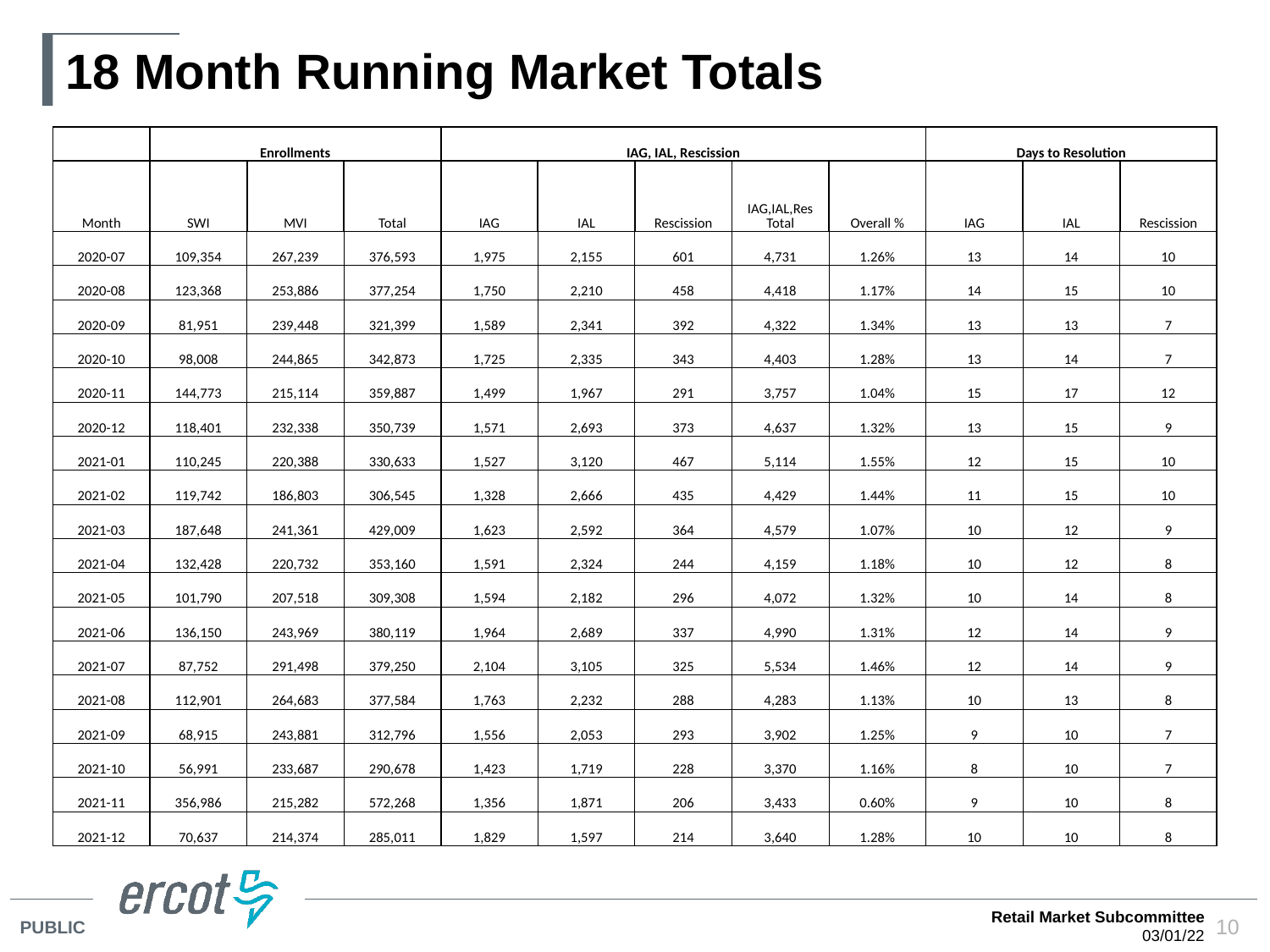

# 18 Month Running Market Totals
|  | Enrollments |  |  | IAG, IAL, Rescission |  |  |  |  | Days to Resolution |  |  |
| --- | --- | --- | --- | --- | --- | --- | --- | --- | --- | --- | --- |
| Month | SWI | MVI | Total | IAG | IAL | Rescission | IAG,IAL,Res Total | Overall % | IAG | IAL | Rescission |
| 2020-07 | 109,354 | 267,239 | 376,593 | 1,975 | 2,155 | 601 | 4,731 | 1.26% | 13 | 14 | 10 |
| 2020-08 | 123,368 | 253,886 | 377,254 | 1,750 | 2,210 | 458 | 4,418 | 1.17% | 14 | 15 | 10 |
| 2020-09 | 81,951 | 239,448 | 321,399 | 1,589 | 2,341 | 392 | 4,322 | 1.34% | 13 | 13 | 7 |
| 2020-10 | 98,008 | 244,865 | 342,873 | 1,725 | 2,335 | 343 | 4,403 | 1.28% | 13 | 14 | 7 |
| 2020-11 | 144,773 | 215,114 | 359,887 | 1,499 | 1,967 | 291 | 3,757 | 1.04% | 15 | 17 | 12 |
| 2020-12 | 118,401 | 232,338 | 350,739 | 1,571 | 2,693 | 373 | 4,637 | 1.32% | 13 | 15 | 9 |
| 2021-01 | 110,245 | 220,388 | 330,633 | 1,527 | 3,120 | 467 | 5,114 | 1.55% | 12 | 15 | 10 |
| 2021-02 | 119,742 | 186,803 | 306,545 | 1,328 | 2,666 | 435 | 4,429 | 1.44% | 11 | 15 | 10 |
| 2021-03 | 187,648 | 241,361 | 429,009 | 1,623 | 2,592 | 364 | 4,579 | 1.07% | 10 | 12 | 9 |
| 2021-04 | 132,428 | 220,732 | 353,160 | 1,591 | 2,324 | 244 | 4,159 | 1.18% | 10 | 12 | 8 |
| 2021-05 | 101,790 | 207,518 | 309,308 | 1,594 | 2,182 | 296 | 4,072 | 1.32% | 10 | 14 | 8 |
| 2021-06 | 136,150 | 243,969 | 380,119 | 1,964 | 2,689 | 337 | 4,990 | 1.31% | 12 | 14 | 9 |
| 2021-07 | 87,752 | 291,498 | 379,250 | 2,104 | 3,105 | 325 | 5,534 | 1.46% | 12 | 14 | 9 |
| 2021-08 | 112,901 | 264,683 | 377,584 | 1,763 | 2,232 | 288 | 4,283 | 1.13% | 10 | 13 | 8 |
| 2021-09 | 68,915 | 243,881 | 312,796 | 1,556 | 2,053 | 293 | 3,902 | 1.25% | 9 | 10 | 7 |
| 2021-10 | 56,991 | 233,687 | 290,678 | 1,423 | 1,719 | 228 | 3,370 | 1.16% | 8 | 10 | 7 |
| 2021-11 | 356,986 | 215,282 | 572,268 | 1,356 | 1,871 | 206 | 3,433 | 0.60% | 9 | 10 | 8 |
| 2021-12 | 70,637 | 214,374 | 285,011 | 1,829 | 1,597 | 214 | 3,640 | 1.28% | 10 | 10 | 8 |
Retail Market Subcommittee
03/01/22
10